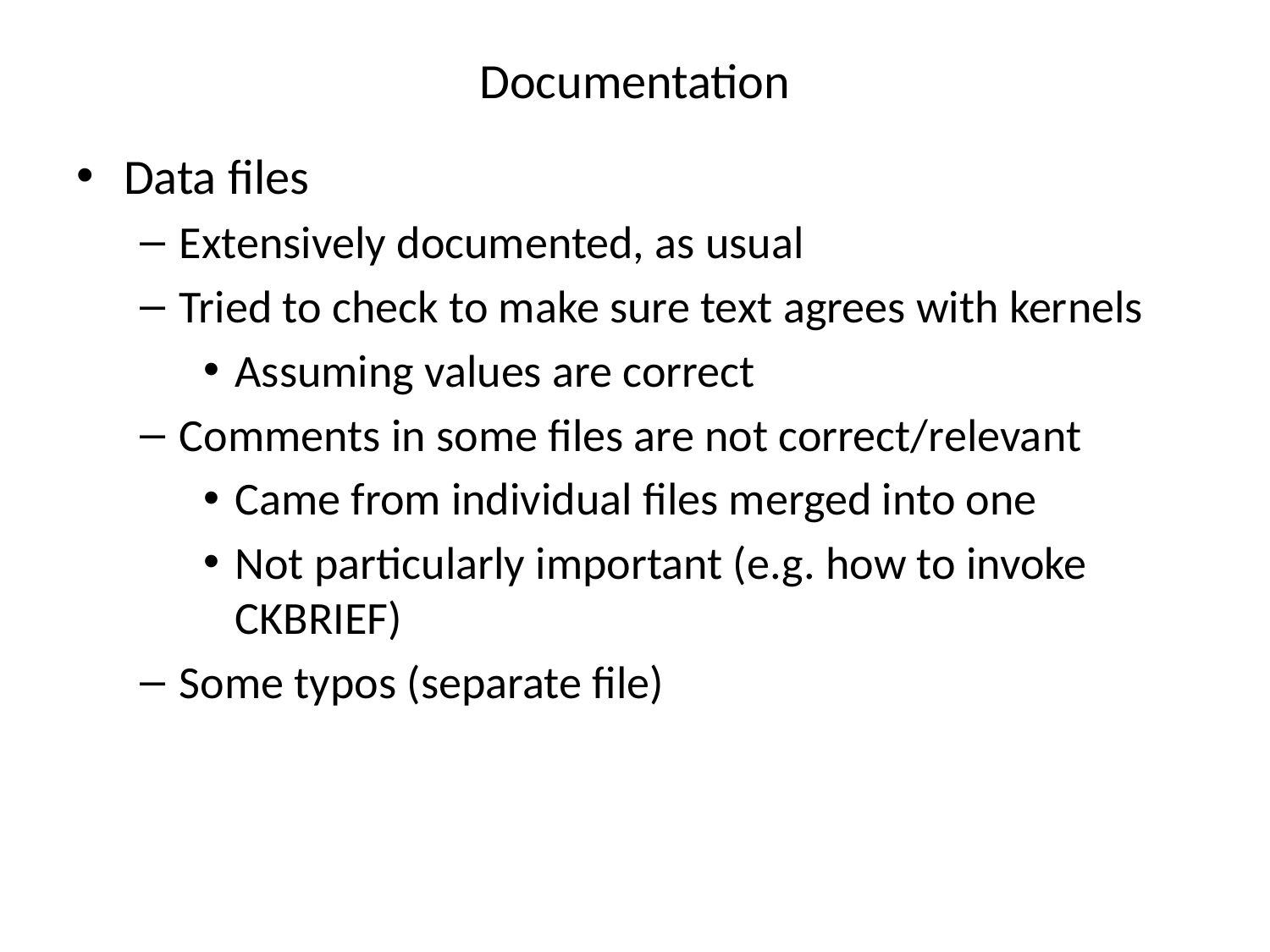

# Documentation
Data files
Extensively documented, as usual
Tried to check to make sure text agrees with kernels
Assuming values are correct
Comments in some files are not correct/relevant
Came from individual files merged into one
Not particularly important (e.g. how to invoke CKBRIEF)
Some typos (separate file)